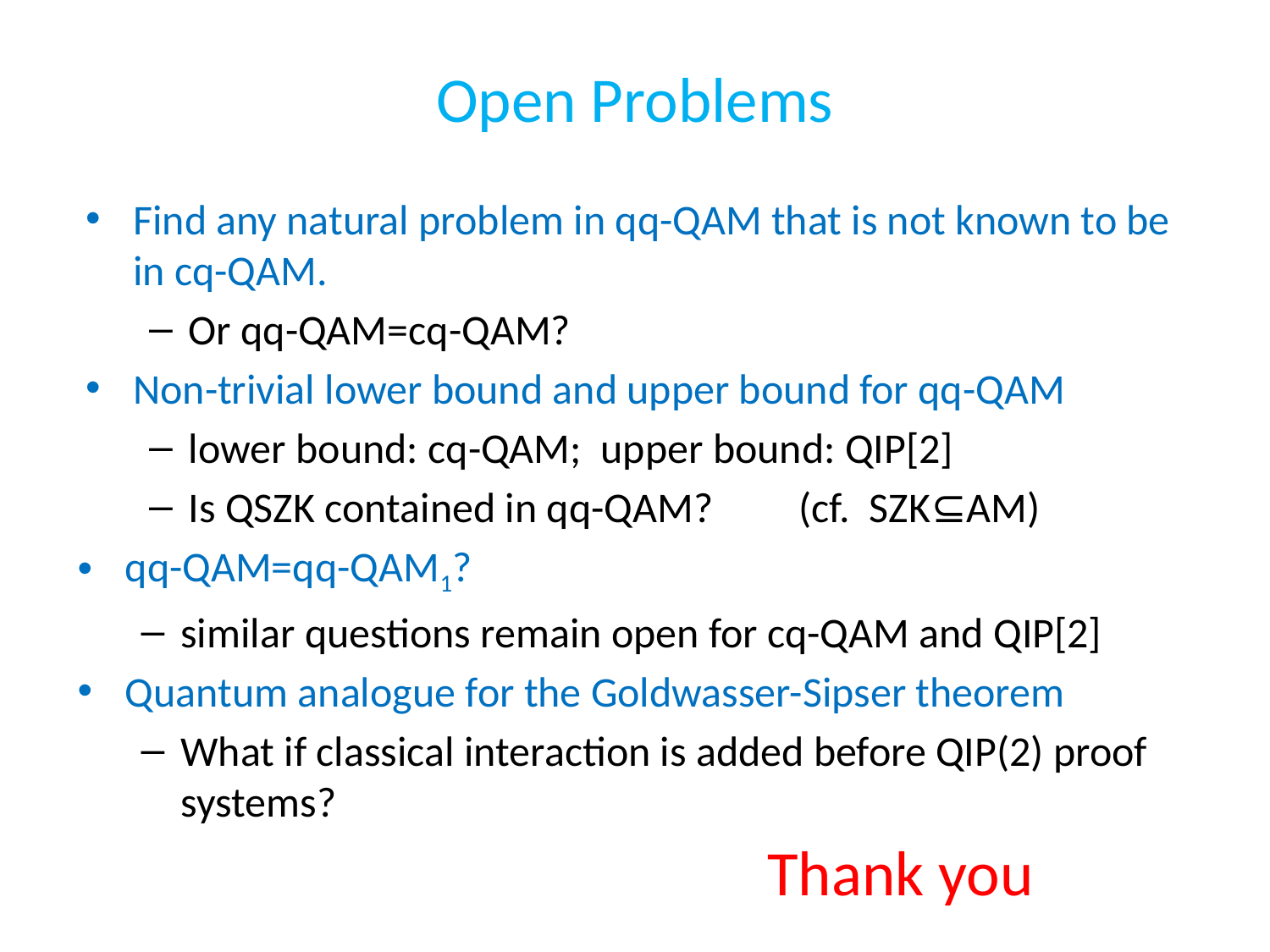

# Open Problems
Find any natural problem in qq-QAM that is not known to be in cq-QAM.
Or qq-QAM=cq-QAM?
Non-trivial lower bound and upper bound for qq-QAM
lower bound: cq-QAM;  upper bound: QIP[2]
Is QSZK contained in qq-QAM?         (cf.  SZK⊆AM)
qq-QAM=qq-QAM1?
similar questions remain open for cq-QAM and QIP[2]
Quantum analogue for the Goldwasser-Sipser theorem
What if classical interaction is added before QIP(2) proof systems?
Thank you